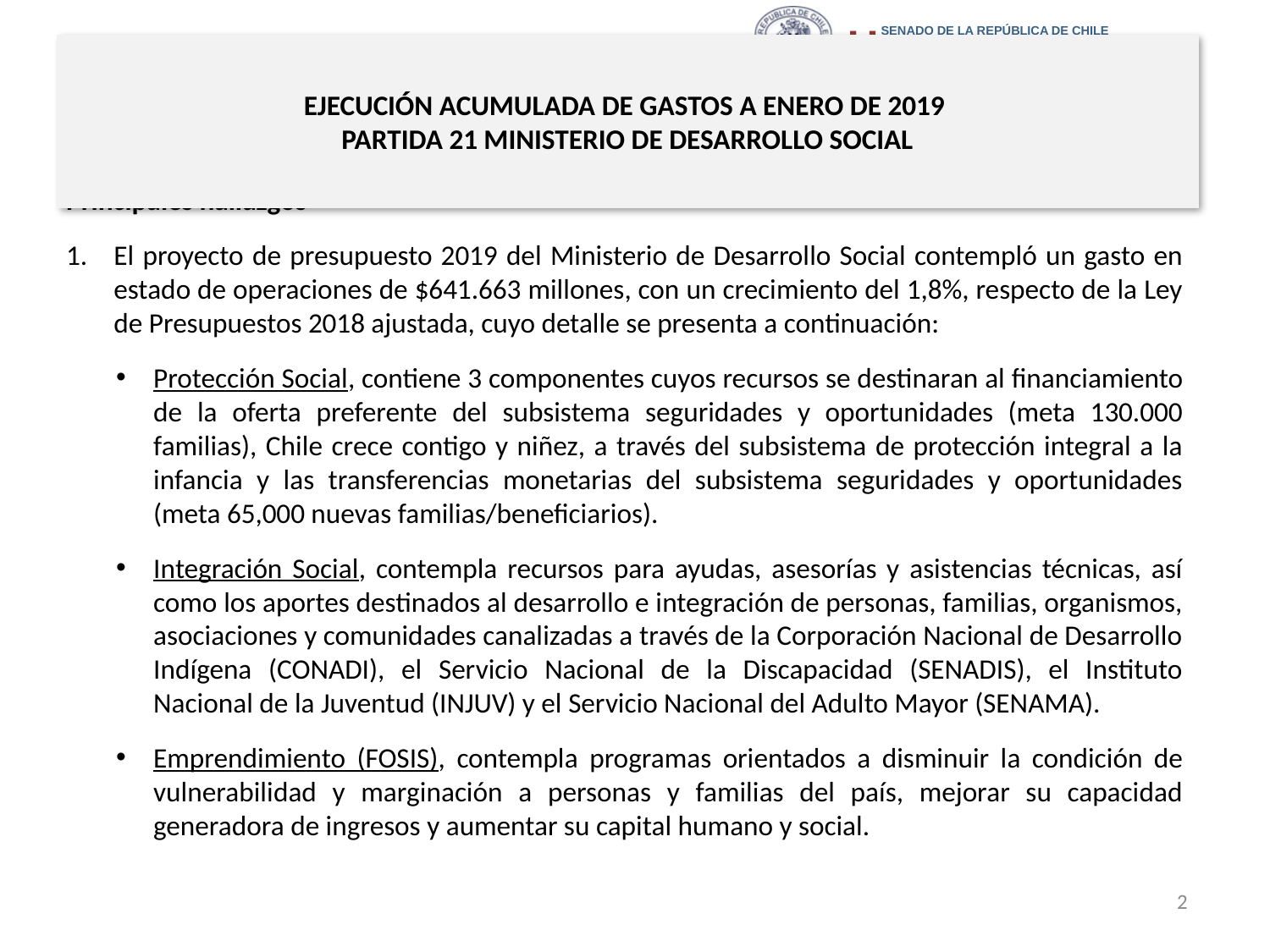

# EJECUCIÓN ACUMULADA DE GASTOS A ENERO DE 2019 PARTIDA 21 MINISTERIO DE DESARROLLO SOCIAL
Principales hallazgos
El proyecto de presupuesto 2019 del Ministerio de Desarrollo Social contempló un gasto en estado de operaciones de $641.663 millones, con un crecimiento del 1,8%, respecto de la Ley de Presupuestos 2018 ajustada, cuyo detalle se presenta a continuación:
Protección Social, contiene 3 componentes cuyos recursos se destinaran al financiamiento de la oferta preferente del subsistema seguridades y oportunidades (meta 130.000 familias), Chile crece contigo y niñez, a través del subsistema de protección integral a la infancia y las transferencias monetarias del subsistema seguridades y oportunidades (meta 65,000 nuevas familias/beneficiarios).
Integración Social, contempla recursos para ayudas, asesorías y asistencias técnicas, así como los aportes destinados al desarrollo e integración de personas, familias, organismos, asociaciones y comunidades canalizadas a través de la Corporación Nacional de Desarrollo Indígena (CONADI), el Servicio Nacional de la Discapacidad (SENADIS), el Instituto Nacional de la Juventud (INJUV) y el Servicio Nacional del Adulto Mayor (SENAMA).
Emprendimiento (FOSIS), contempla programas orientados a disminuir la condición de vulnerabilidad y marginación a personas y familias del país, mejorar su capacidad generadora de ingresos y aumentar su capital humano y social.

2